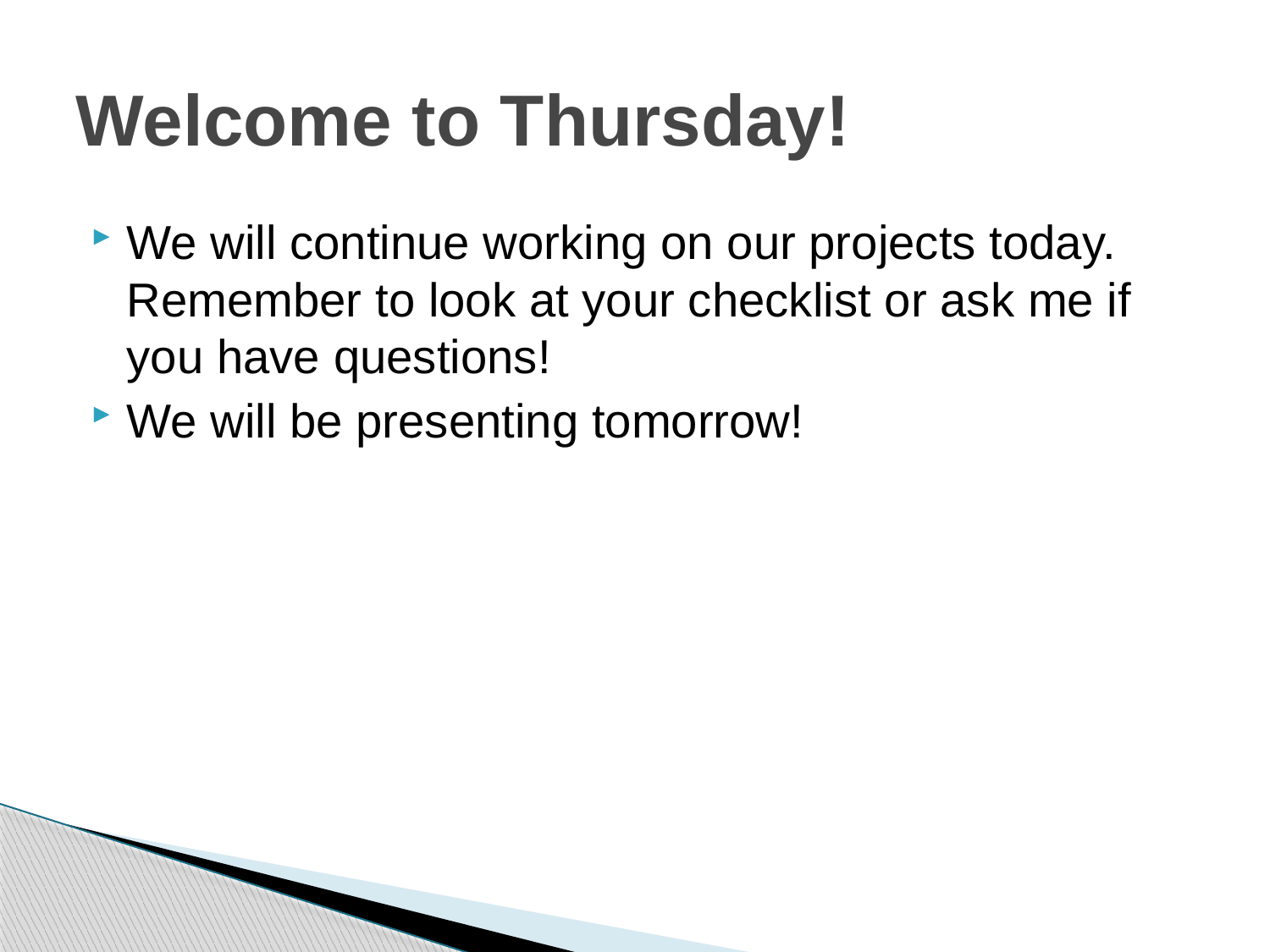

# Welcome to Thursday!
We will continue working on our projects today. Remember to look at your checklist or ask me if you have questions!
We will be presenting tomorrow!